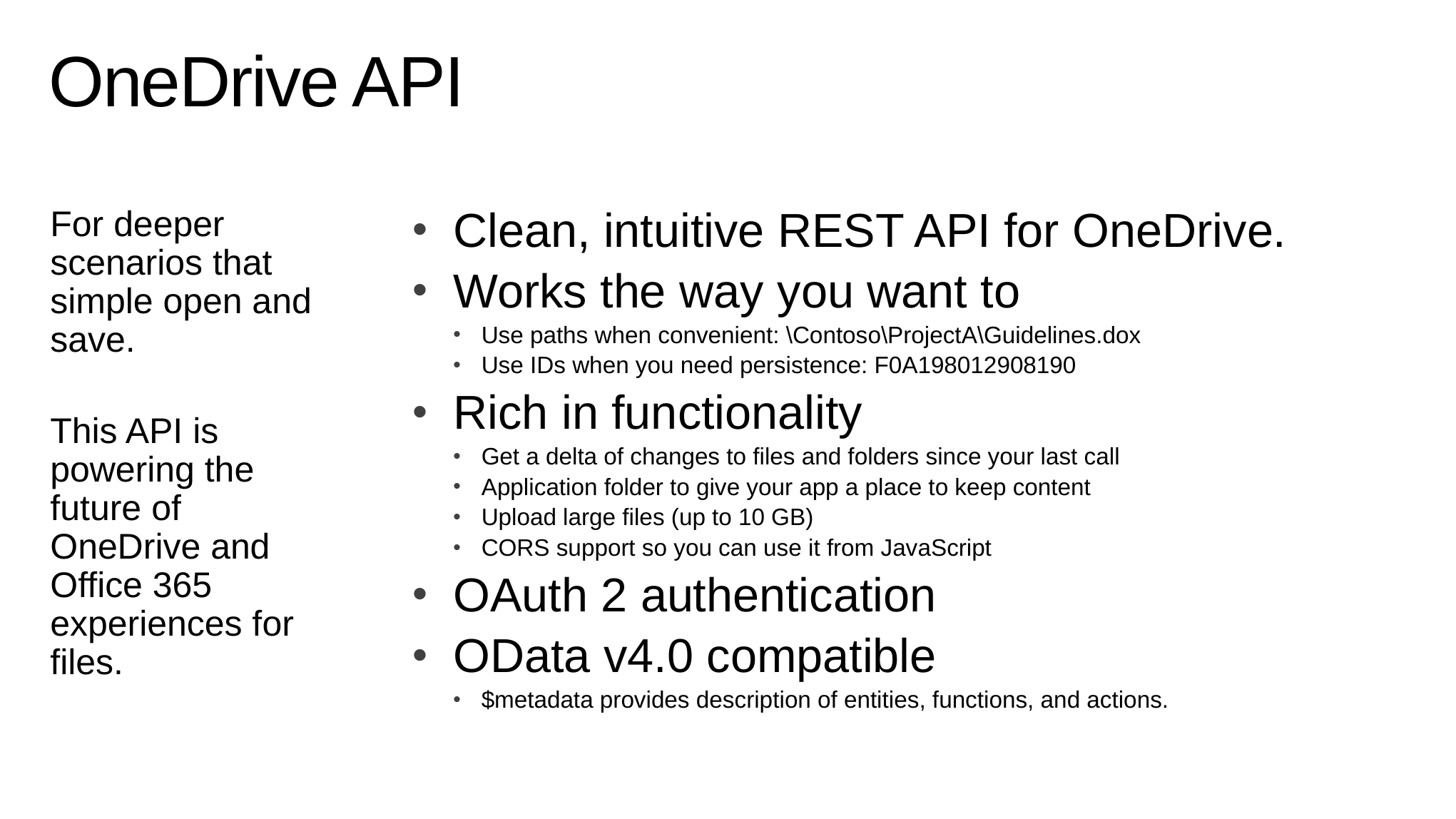

# OneDrive API
For deeper scenarios that simple open and save.

This API is powering the future of OneDrive and Office 365 experiences for files.
Clean, intuitive REST API for OneDrive.
Works the way you want to
Use paths when convenient: \Contoso\ProjectA\Guidelines.dox
Use IDs when you need persistence: F0A198012908190
Rich in functionality
Get a delta of changes to files and folders since your last call
Application folder to give your app a place to keep content
Upload large files (up to 10 GB)
CORS support so you can use it from JavaScript
OAuth 2 authentication
OData v4.0 compatible
$metadata provides description of entities, functions, and actions.